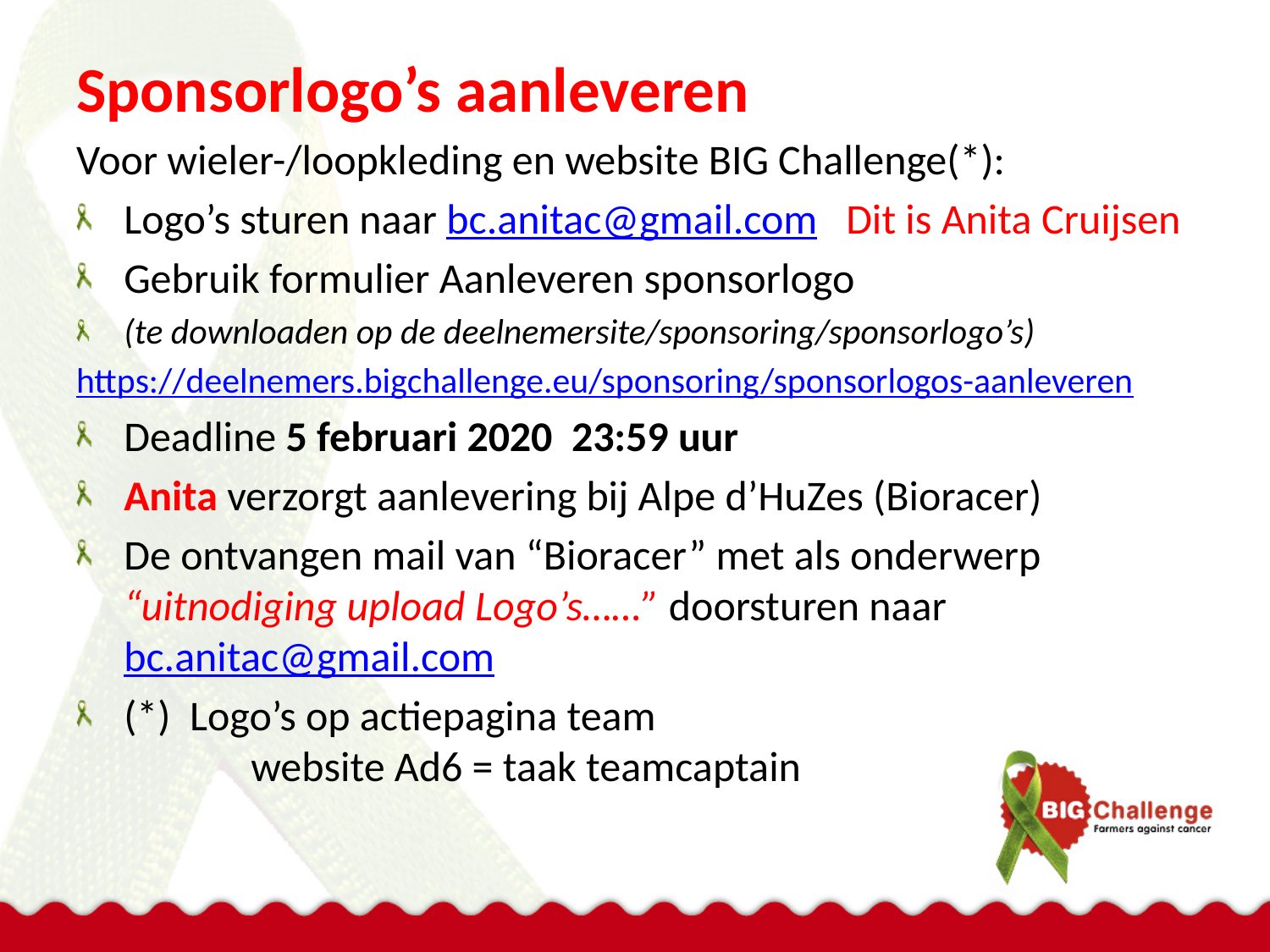

# Sponsorlogo’s aanleveren
Voor wieler-/loopkleding en website BIG Challenge(*):
Logo’s sturen naar bc.anitac@gmail.com   Dit is Anita Cruijsen
Gebruik formulier Aanleveren sponsorlogo
(te downloaden op de deelnemersite/sponsoring/sponsorlogo’s)
https://deelnemers.bigchallenge.eu/sponsoring/sponsorlogos-aanleveren
Deadline 5 februari 2020  23:59 uur
Anita verzorgt aanlevering bij Alpe d’HuZes (Bioracer)
De ontvangen mail van “Bioracer” met als onderwerp “uitnodiging upload Logo’s……” doorsturen naar bc.anitac@gmail.com
(*)  Logo’s op actiepagina team
	website Ad6 = taak teamcaptain